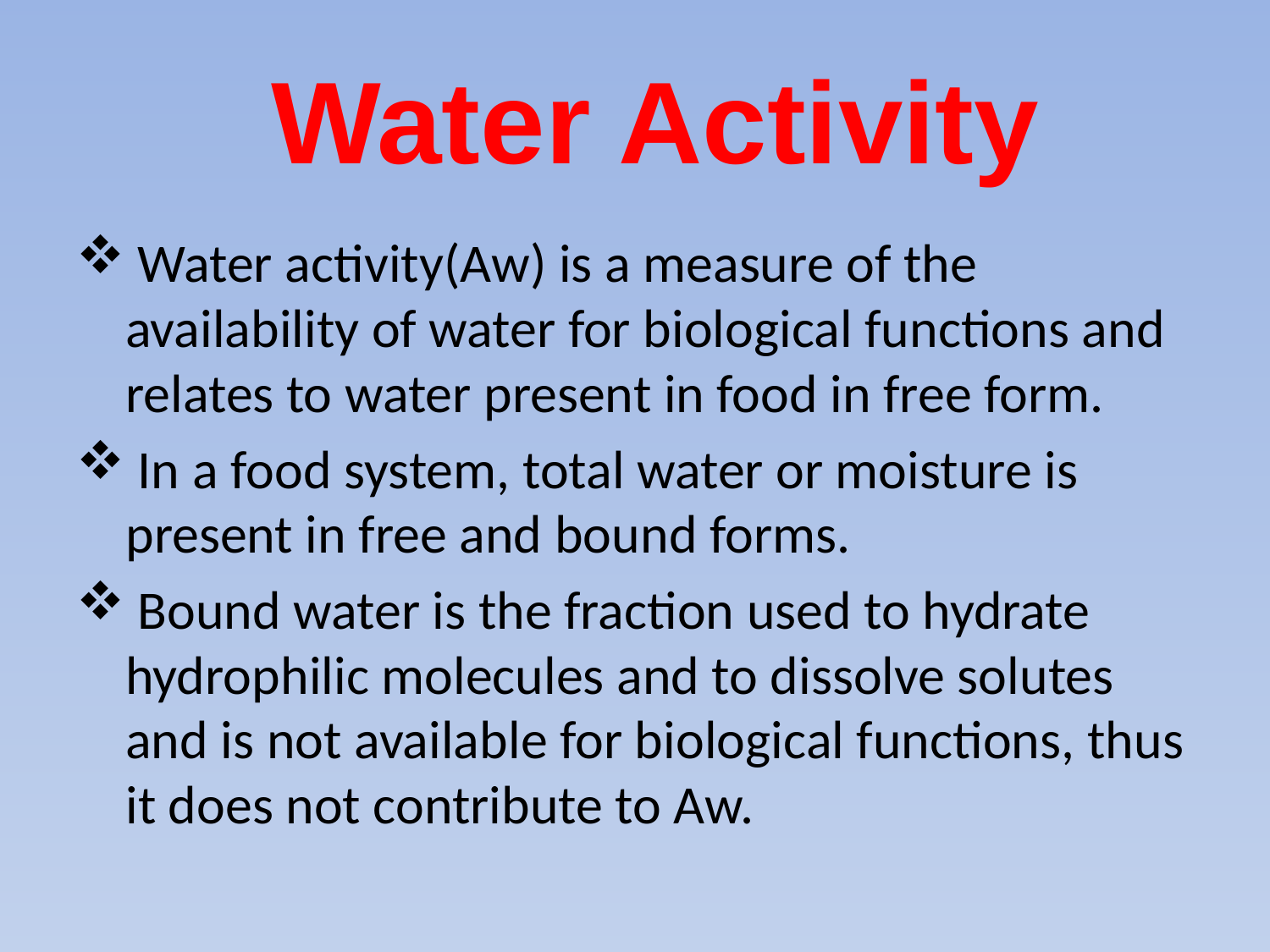

# Water Activity
 Water activity(Aw) is a measure of the availability of water for biological functions and relates to water present in food in free form.
 In a food system, total water or moisture is present in free and bound forms.
 Bound water is the fraction used to hydrate hydrophilic molecules and to dissolve solutes and is not available for biological functions, thus it does not contribute to Aw.